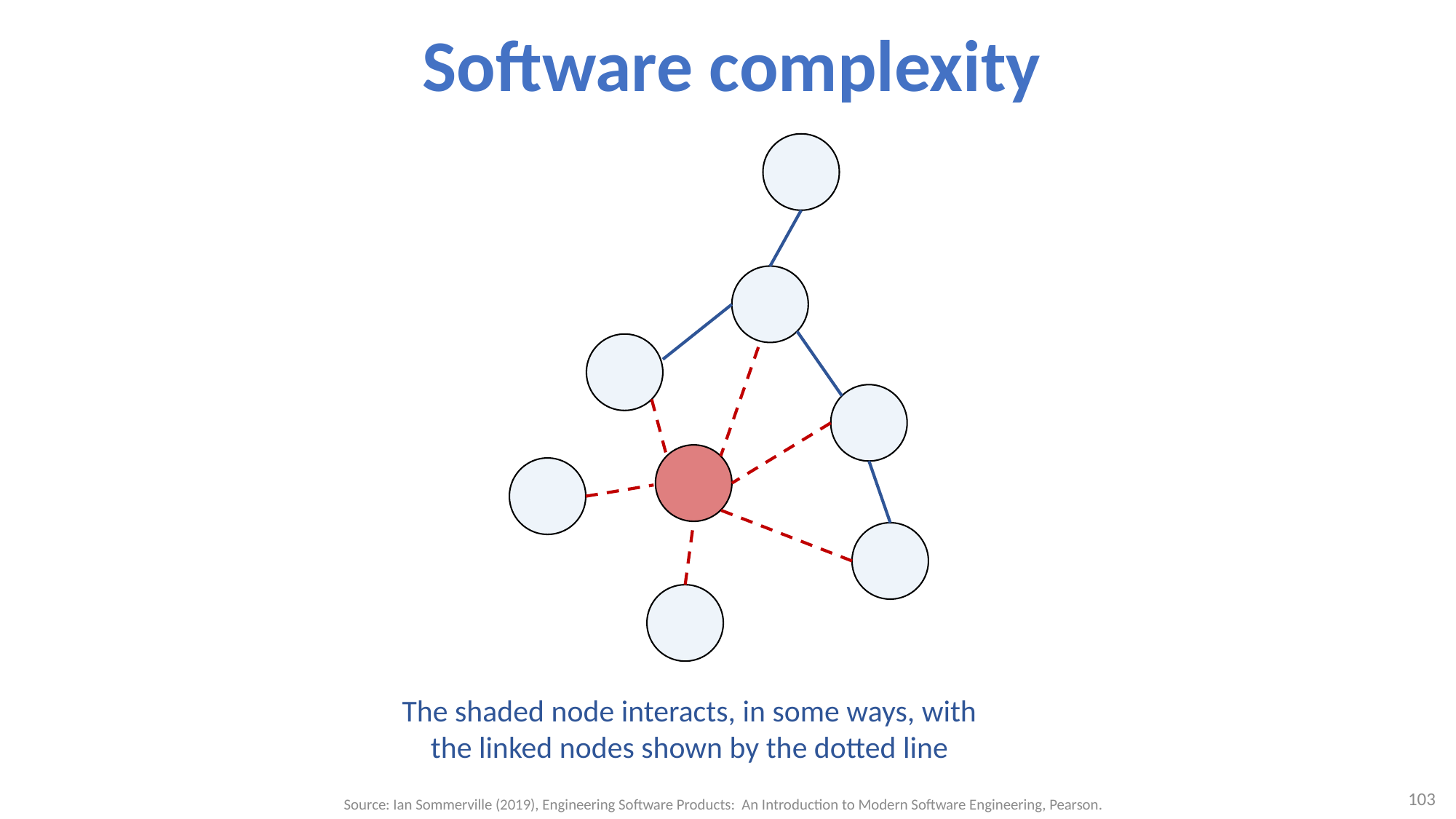

# Software complexity

The shaded node interacts, in some ways, with the linked nodes shown by the dotted line
103
Source: Ian Sommerville (2019), Engineering Software Products:  An Introduction to Modern Software Engineering, Pearson.